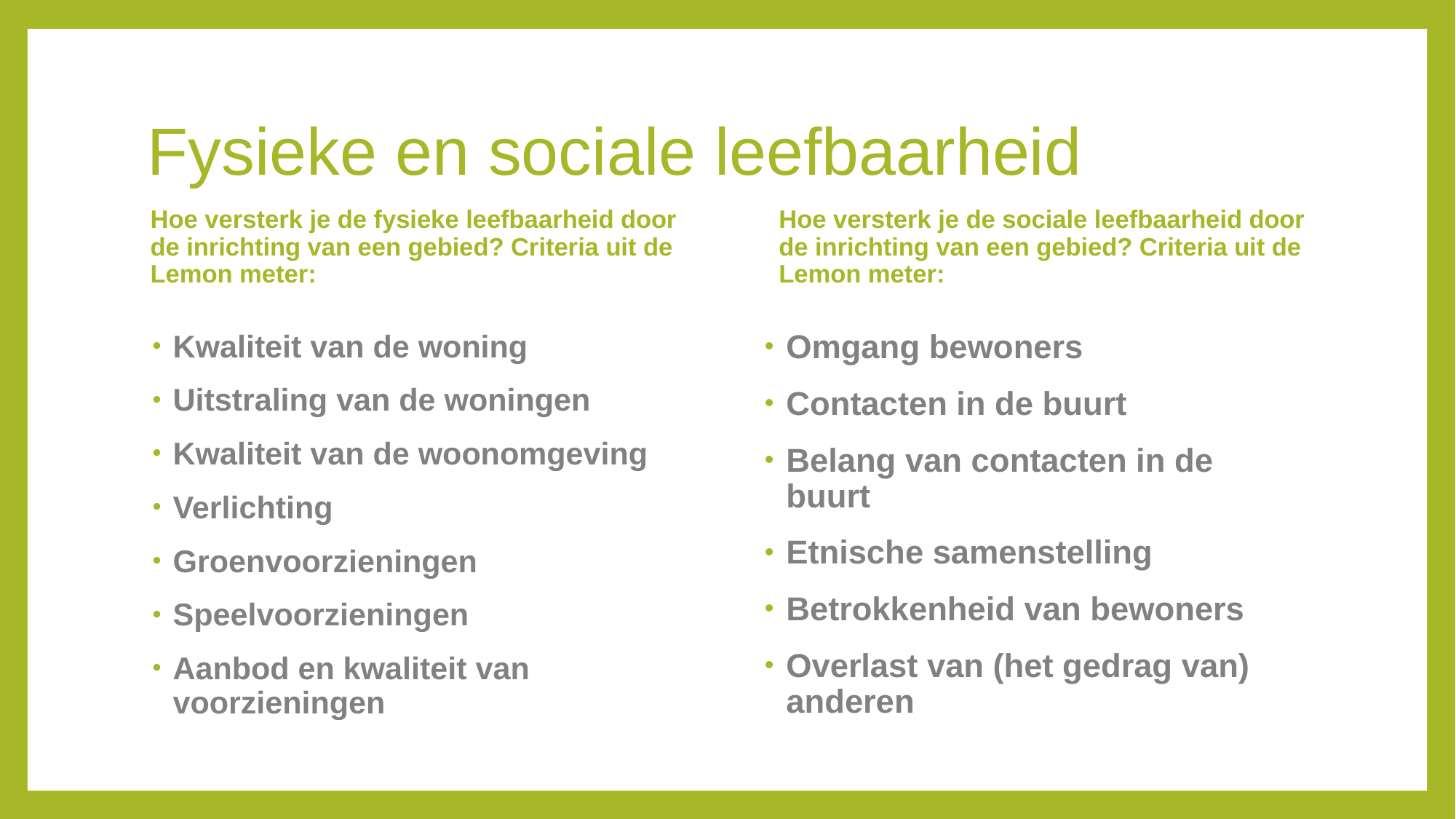

# Fysieke en sociale leefbaarheid
Hoe versterk je de fysieke leefbaarheid door de inrichting van een gebied? Criteria uit de Lemon meter:
Hoe versterk je de sociale leefbaarheid door de inrichting van een gebied? Criteria uit de Lemon meter:
Omgang bewoners
Contacten in de buurt
Belang van contacten in de buurt
Etnische samenstelling
Betrokkenheid van bewoners
Overlast van (het gedrag van) anderen
Kwaliteit van de woning
Uitstraling van de woningen
Kwaliteit van de woonomgeving
Verlichting
Groenvoorzieningen
Speelvoorzieningen
Aanbod en kwaliteit van voorzieningen